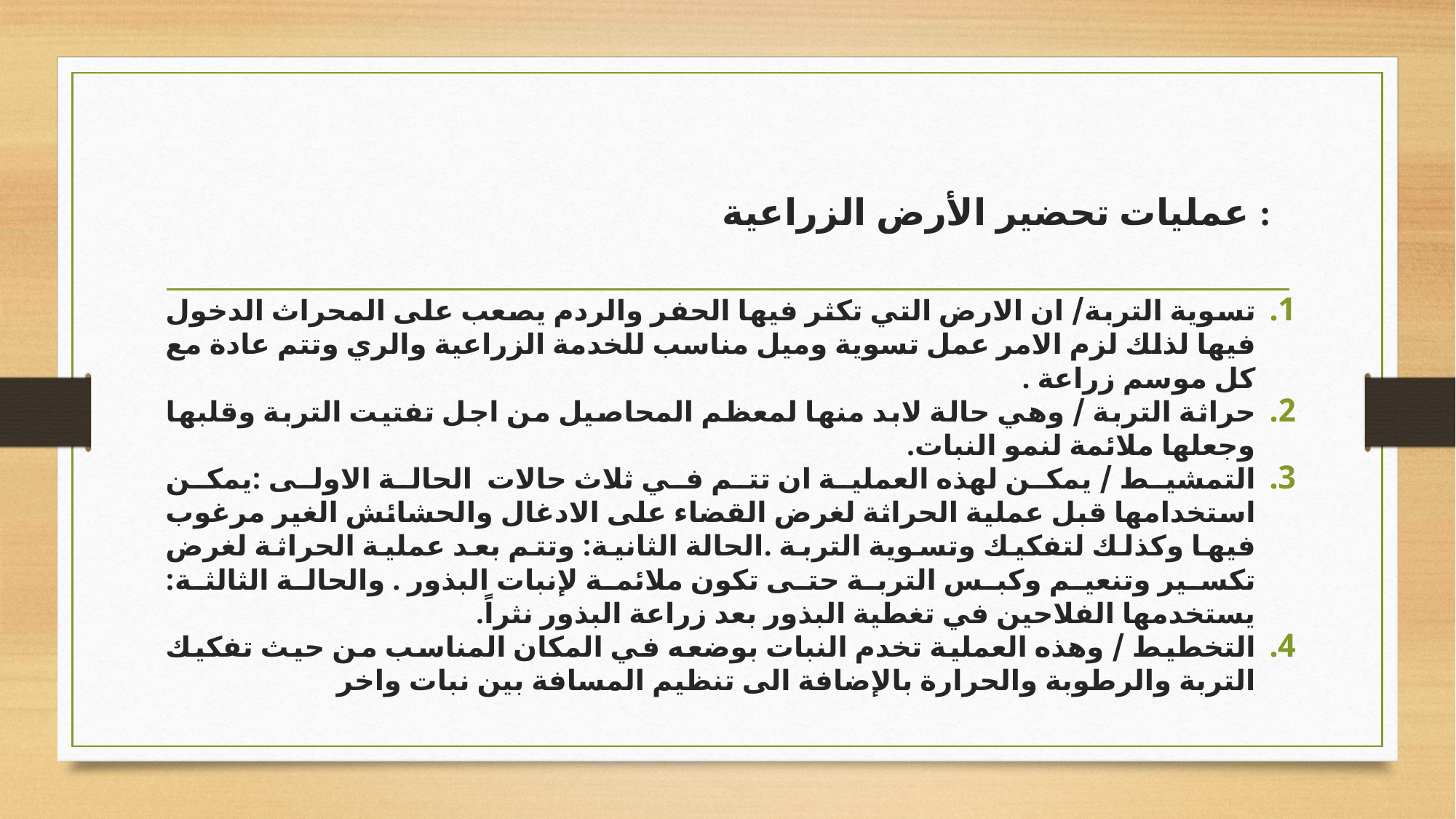

# عمليات تحضير الأرض الزراعية :
تسوية التربة/ ان الارض التي تكثر فيها الحفر والردم يصعب على المحراث الدخول فيها لذلك لزم الامر عمل تسوية وميل مناسب للخدمة الزراعية والري وتتم عادة مع كل موسم زراعة .
حراثة التربة / وهي حالة لابد منها لمعظم المحاصيل من اجل تفتيت التربة وقلبها وجعلها ملائمة لنمو النبات.
التمشيط / يمكن لهذه العملية ان تتم في ثلاث حالات  الحالة الاولى :يمكن استخدامها قبل عملية الحراثة لغرض القضاء على الادغال والحشائش الغير مرغوب فيها وكذلك لتفكيك وتسوية التربة .الحالة الثانية: وتتم بعد عملية الحراثة لغرض تكسير وتنعيم وكبس التربة حتى تكون ملائمة لإنبات البذور . والحالة الثالثة: يستخدمها الفلاحين في تغطية البذور بعد زراعة البذور نثراً.
التخطيط / وهذه العملية تخدم النبات بوضعه في المكان المناسب من حيث تفكيك التربة والرطوبة والحرارة بالإضافة الى تنظيم المسافة بين نبات واخر